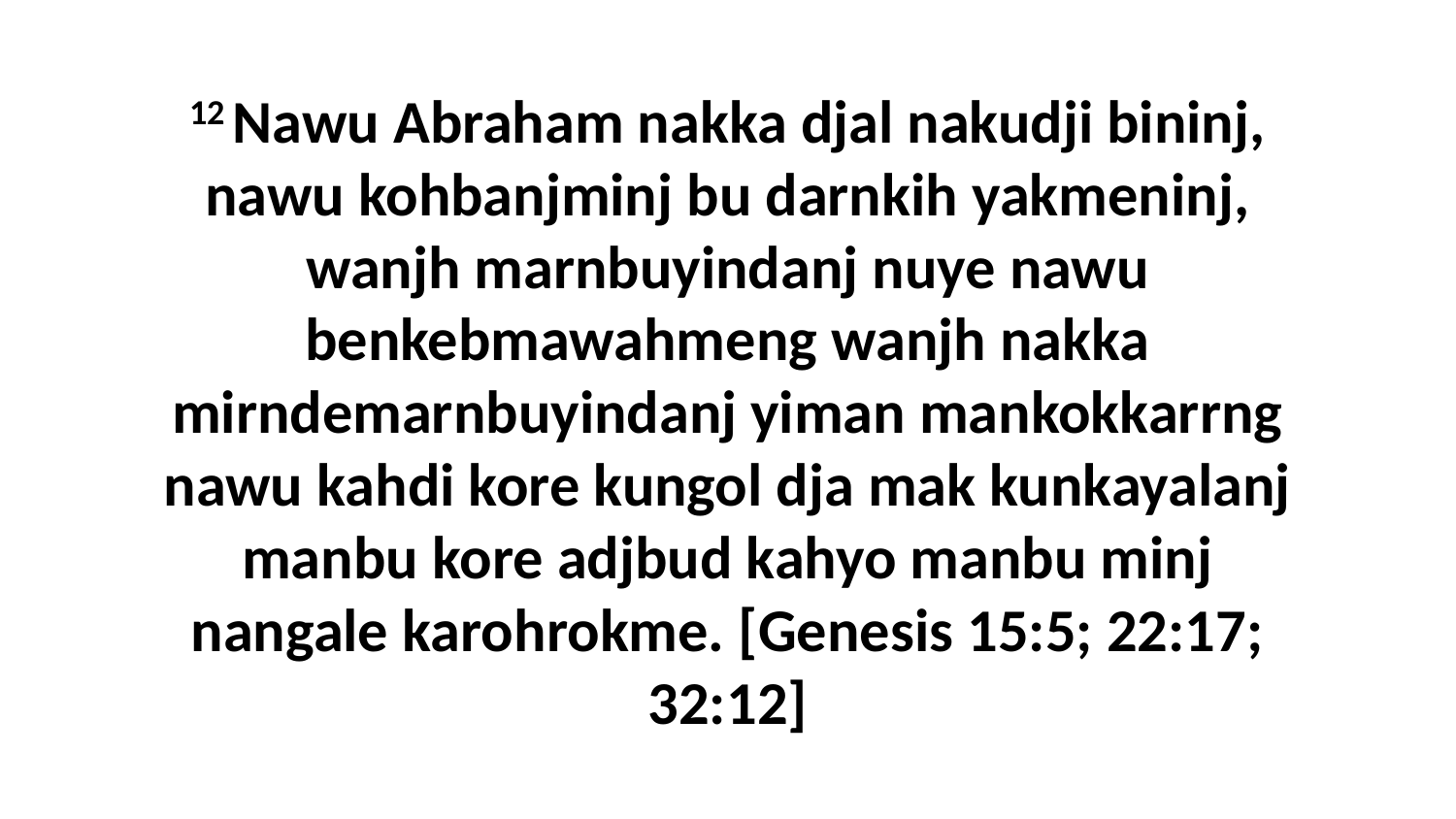

12 Nawu Abraham nakka djal nakudji bininj, nawu kohbanjminj bu darnkih yakmeninj, wanjh marnbuyindanj nuye nawu benkebmawahmeng wanjh nakka mirndemarnbuyindanj yiman mankokkarrng nawu kahdi kore kungol dja mak kunkayalanj manbu kore adjbud kahyo manbu minj nangale karohrokme. [Genesis 15:5; 22:17; 32:12]